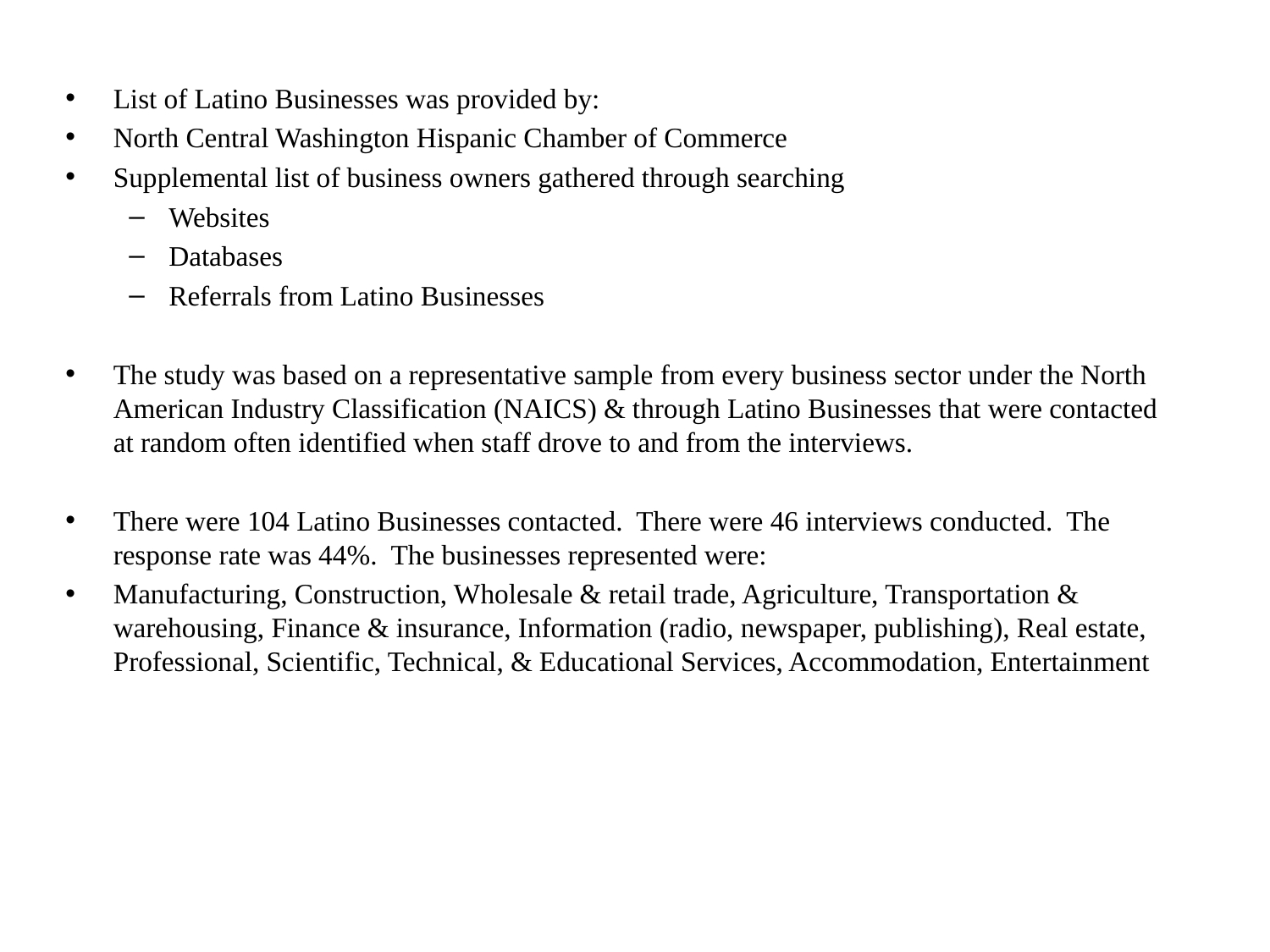

List of Latino Businesses was provided by:
North Central Washington Hispanic Chamber of Commerce
Supplemental list of business owners gathered through searching
Websites
Databases
Referrals from Latino Businesses

The study was based on a representative sample from every business sector under the North American Industry Classification (NAICS) & through Latino Businesses that were contacted at random often identified when staff drove to and from the interviews.

There were 104 Latino Businesses contacted.  There were 46 interviews conducted.  The response rate was 44%.  The businesses represented were:
Manufacturing, Construction, Wholesale & retail trade, Agriculture, Transportation & warehousing, Finance & insurance, Information (radio, newspaper, publishing), Real estate, Professional, Scientific, Technical, & Educational Services, Accommodation, Entertainment

#